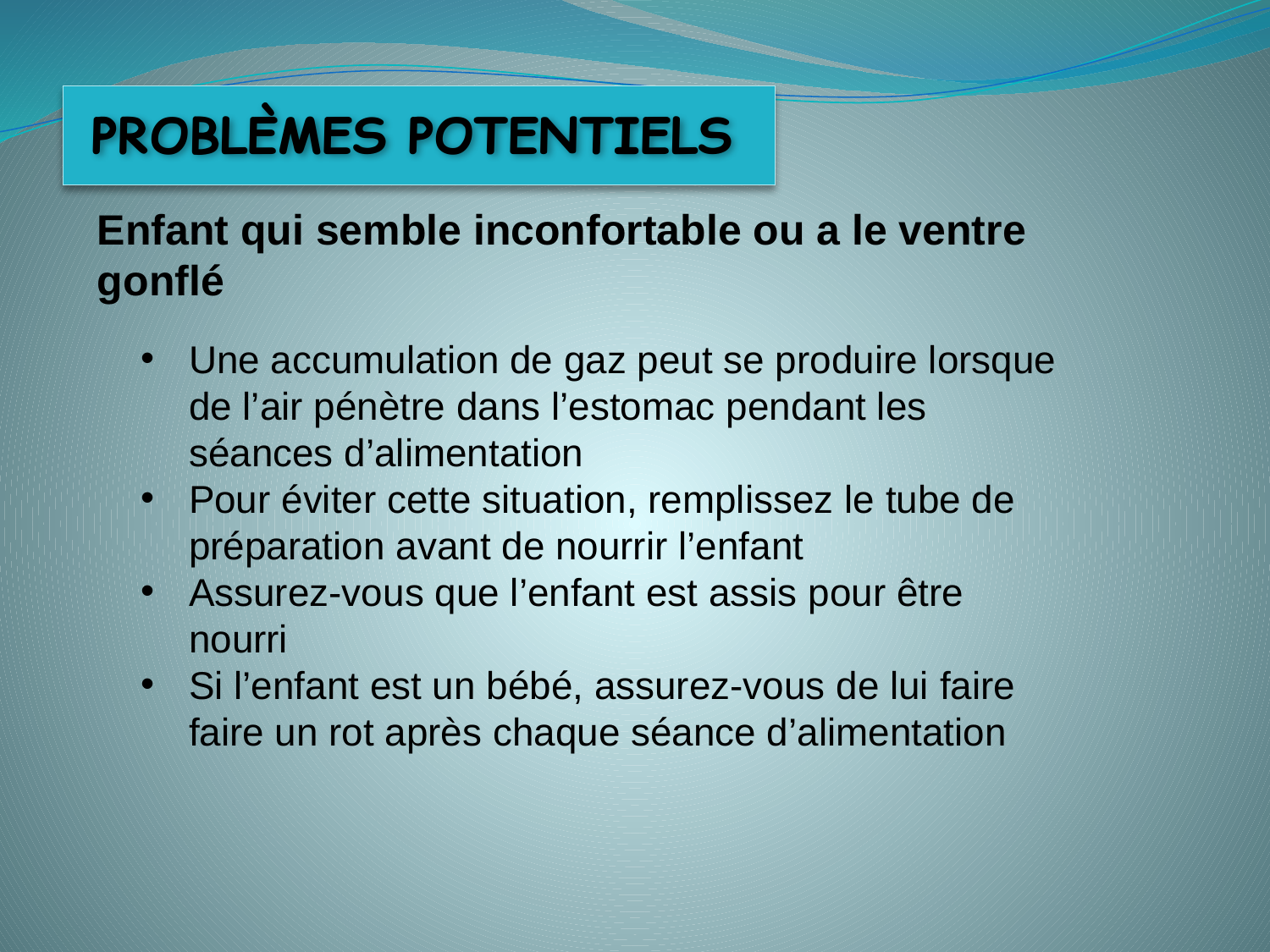

PROBLÈMES POTENTIELS
POTENTIAL PROBLEM
Enfant qui semble inconfortable ou a le ventre gonflé
Une accumulation de gaz peut se produire lorsque de l’air pénètre dans l’estomac pendant les séances d’alimentation
Pour éviter cette situation, remplissez le tube de préparation avant de nourrir l’enfant
Assurez-vous que l’enfant est assis pour être nourri
Si l’enfant est un bébé, assurez-vous de lui faire faire un rot après chaque séance d’alimentation